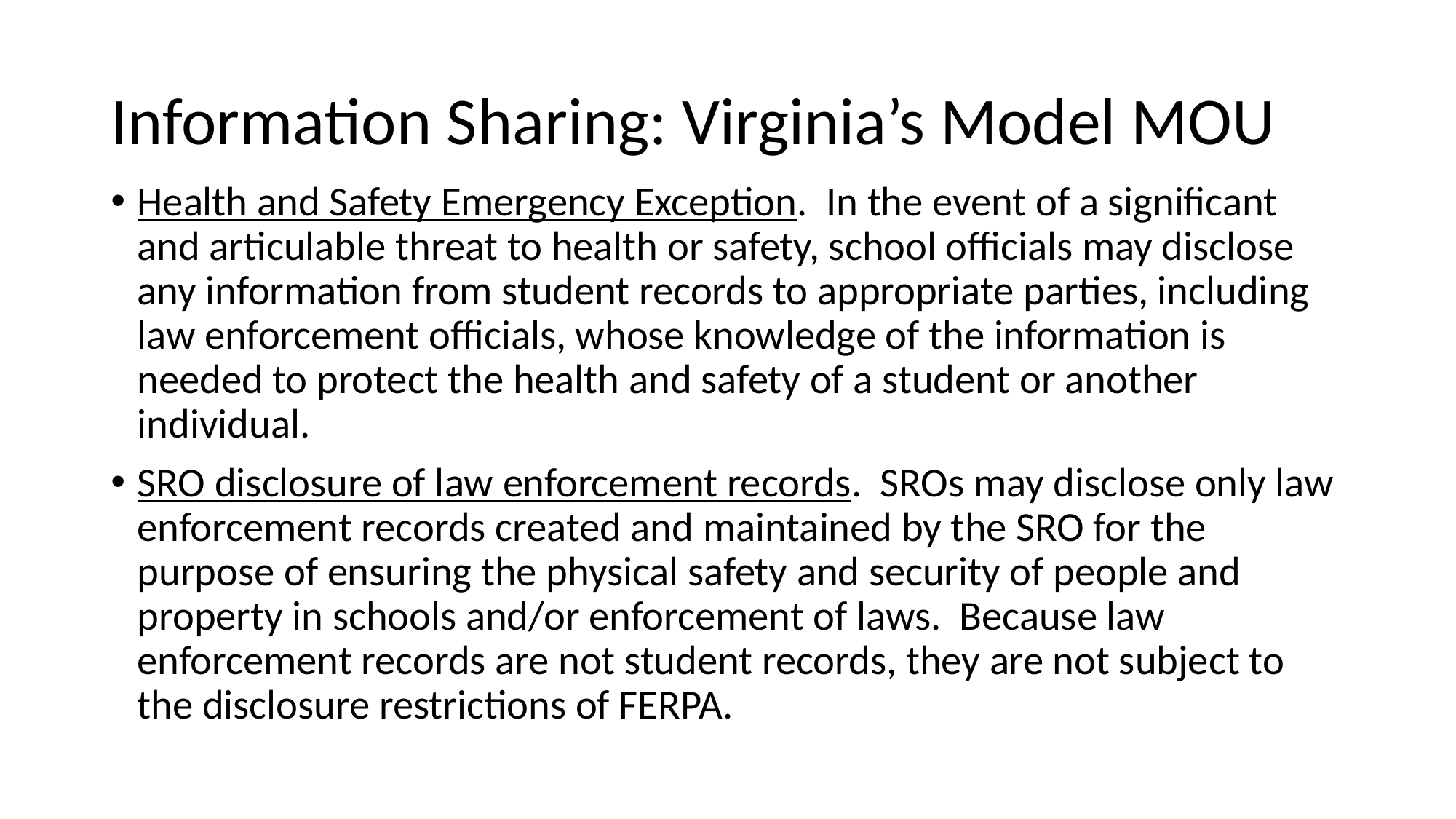

# Information Sharing: Virginia’s Model MOU
Health and Safety Emergency Exception.  In the event of a significant and articulable threat to health or safety, school officials may disclose any information from student records to appropriate parties, including law enforcement officials, whose knowledge of the information is needed to protect the health and safety of a student or another individual.
SRO disclosure of law enforcement records.  SROs may disclose only law enforcement records created and maintained by the SRO for the purpose of ensuring the physical safety and security of people and property in schools and/or enforcement of laws.  Because law enforcement records are not student records, they are not subject to the disclosure restrictions of FERPA.